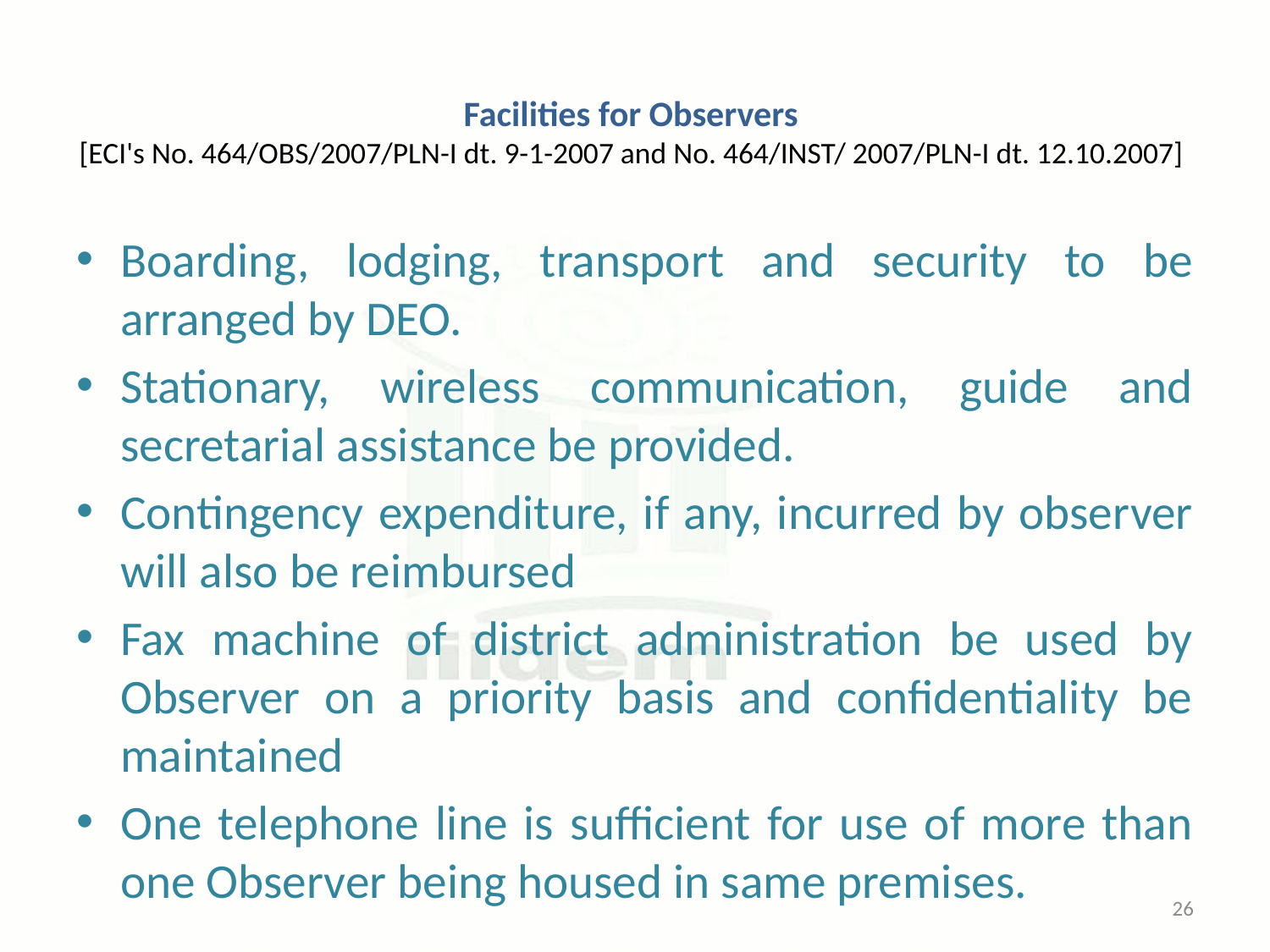

# Facilities for Observers [ECI's No. 464/OBS/2007/PLN-I dt. 9-1-2007 and No. 464/INST/ 2007/PLN-I dt. 12.10.2007]
Boarding, lodging, transport and security to be arranged by DEO.
Stationary, wireless communication, guide and secretarial assistance be provided.
Contingency expenditure, if any, incurred by observer will also be reimbursed
Fax machine of district administration be used by Observer on a priority basis and confidentiality be maintained
One telephone line is sufficient for use of more than one Observer being housed in same premises.

26